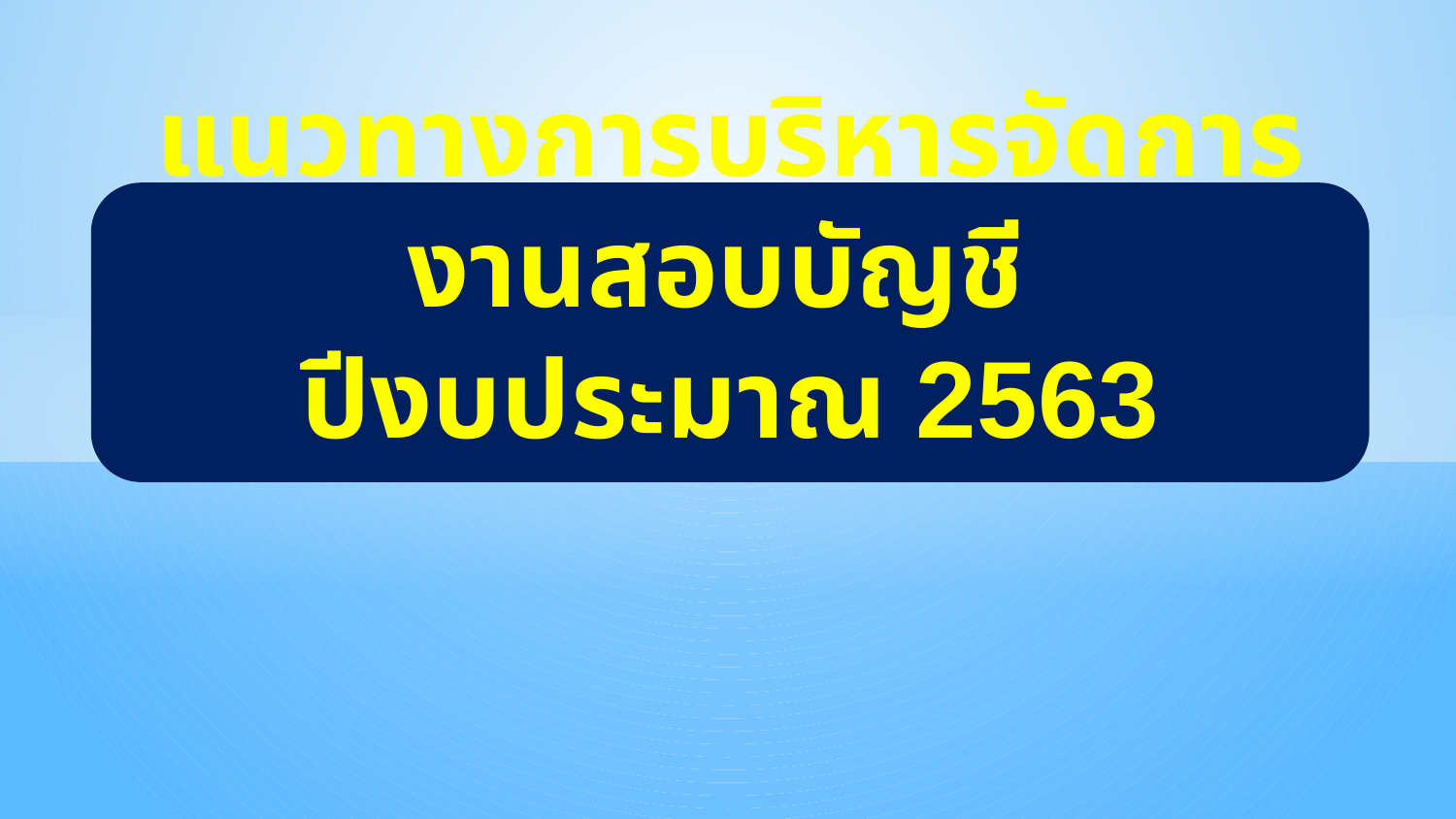

แนวทางการบริหารจัดการงานสอบบัญชี
ปีงบประมาณ 2563